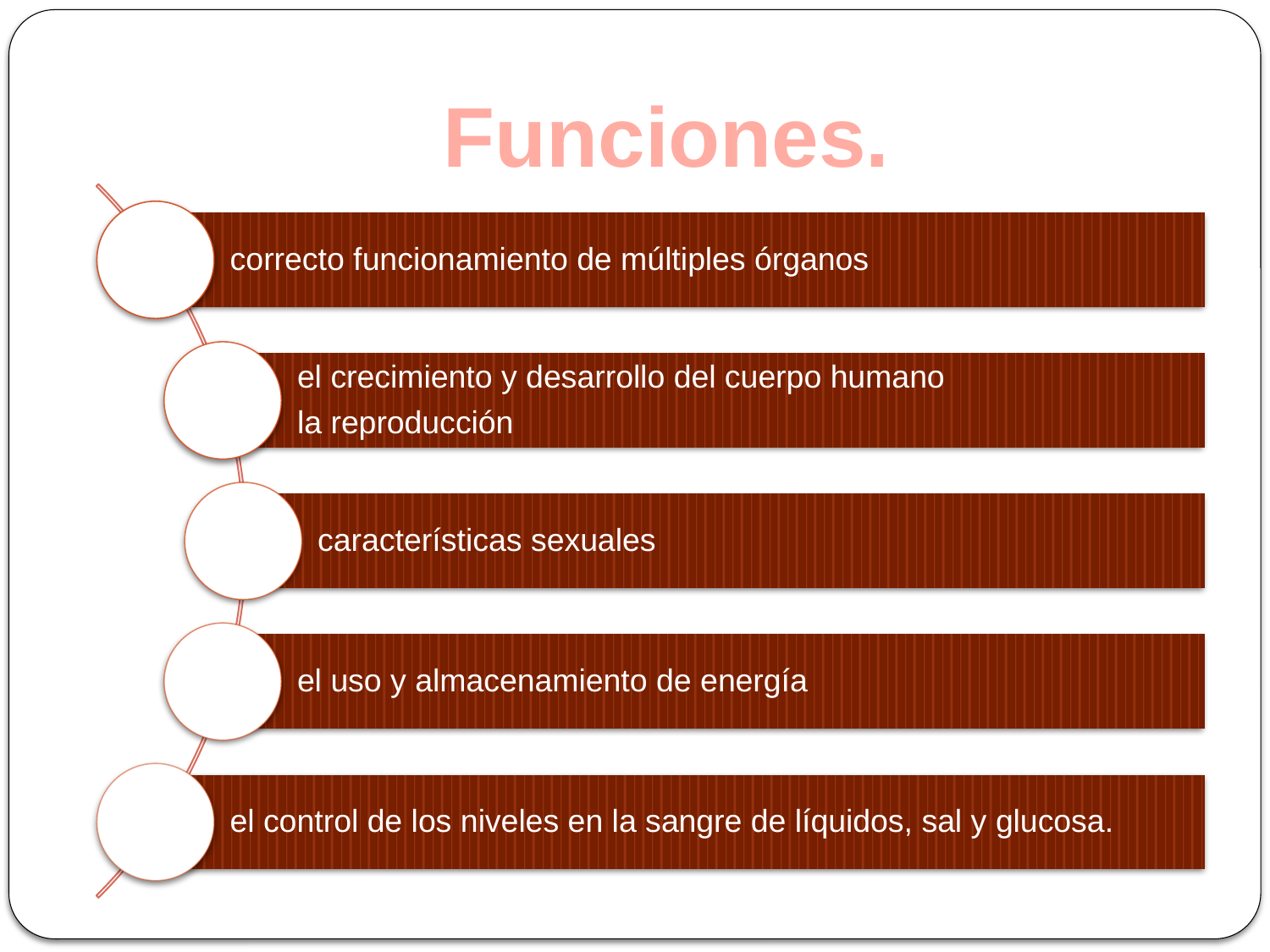

# Funciones.
correcto funcionamiento de múltiples órganos
el crecimiento y desarrollo del cuerpo humano
la reproducción
características sexuales
el uso y almacenamiento de energía
el control de los niveles en la sangre de líquidos, sal y glucosa.